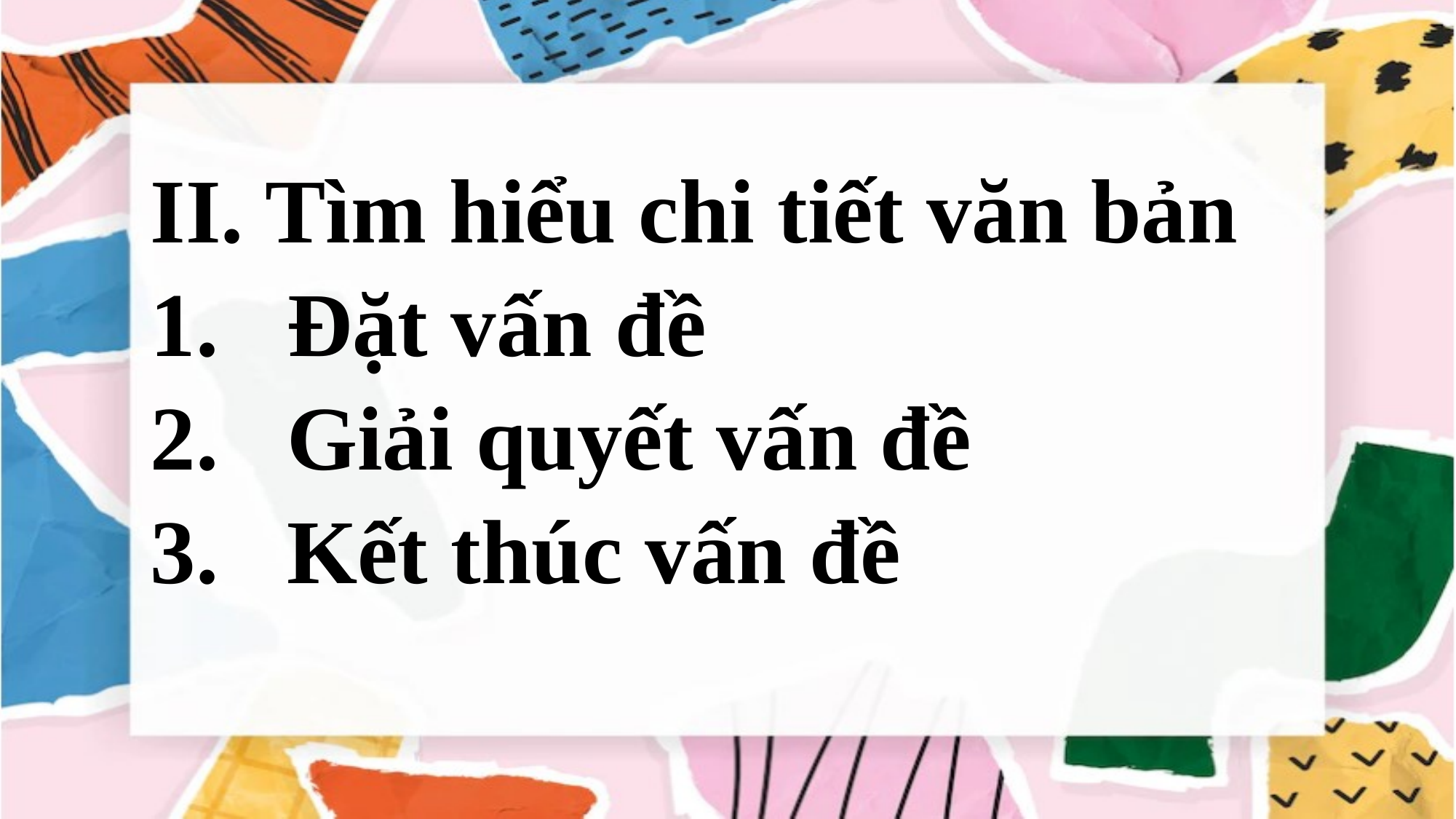

II. Tìm hiểu chi tiết văn bản
Đặt vấn đề
Giải quyết vấn đề
Kết thúc vấn đề